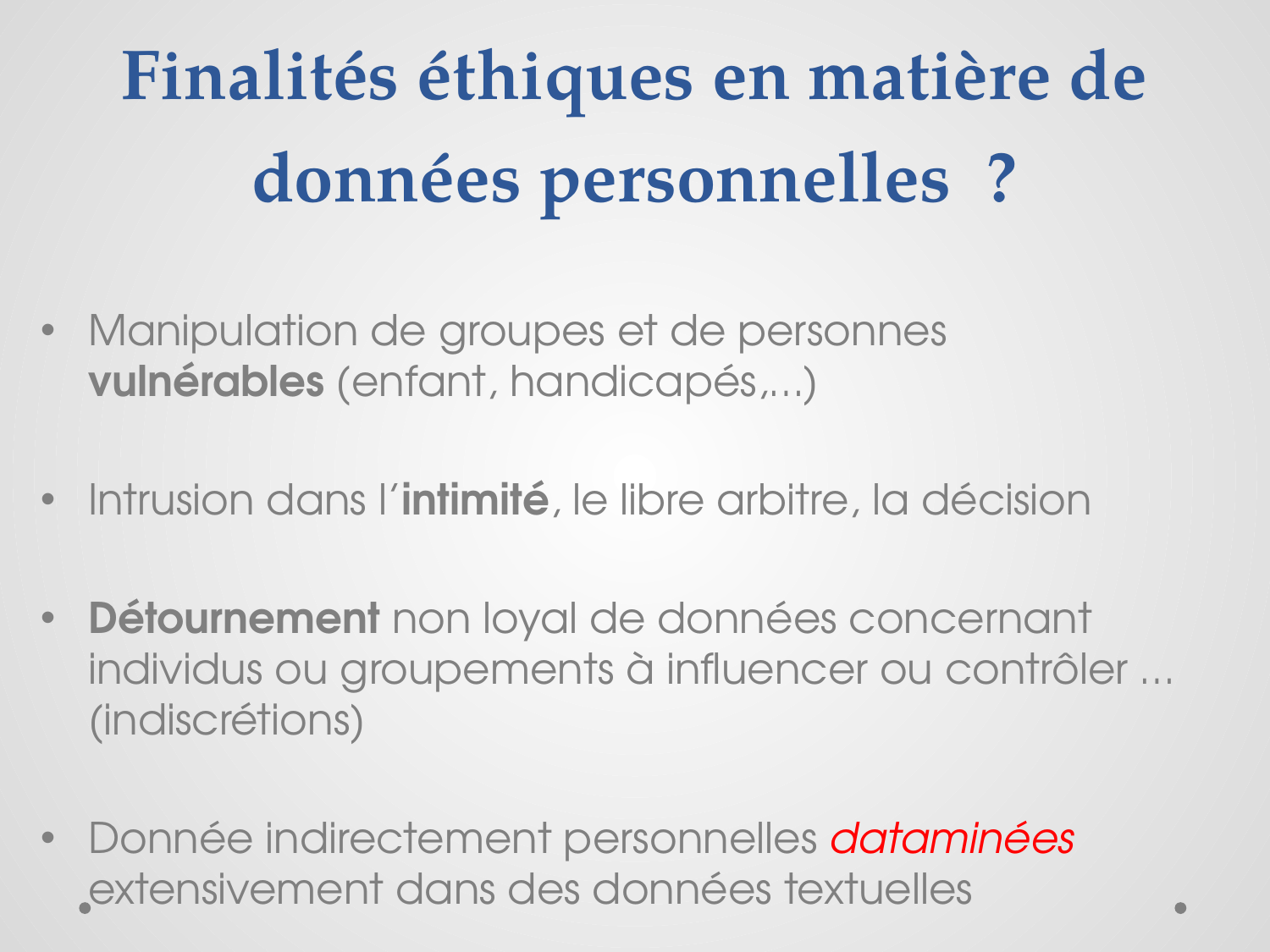

# Finalités éthiques en matière de données personnelles  ?

Manipulation de groupes et de personnes vulnérables (enfant, handicapés,…)

Intrusion dans l’intimité, le libre arbitre, la décision

Détournement non loyal de données concernant individus ou groupements à influencer ou contrôler … (indiscrétions)

Donnée indirectement personnelles dataminées  extensivement dans des données textuelles